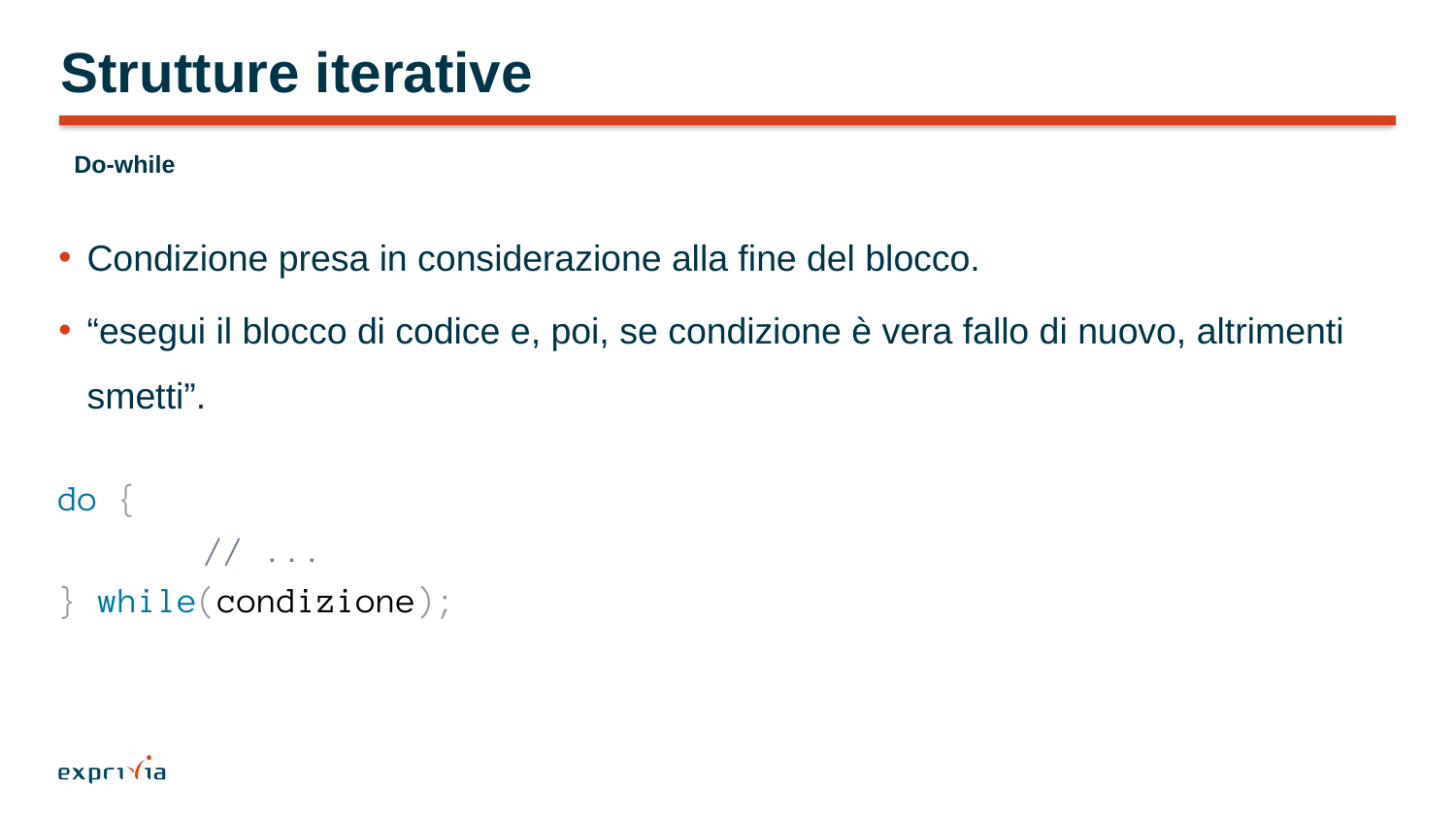

# Strutture iterative
Do-while
Condizione presa in considerazione alla fine del blocco.
“esegui il blocco di codice e, poi, se condizione è vera fallo di nuovo, altrimenti smetti”.

do {
	// ...
} while(condizione);